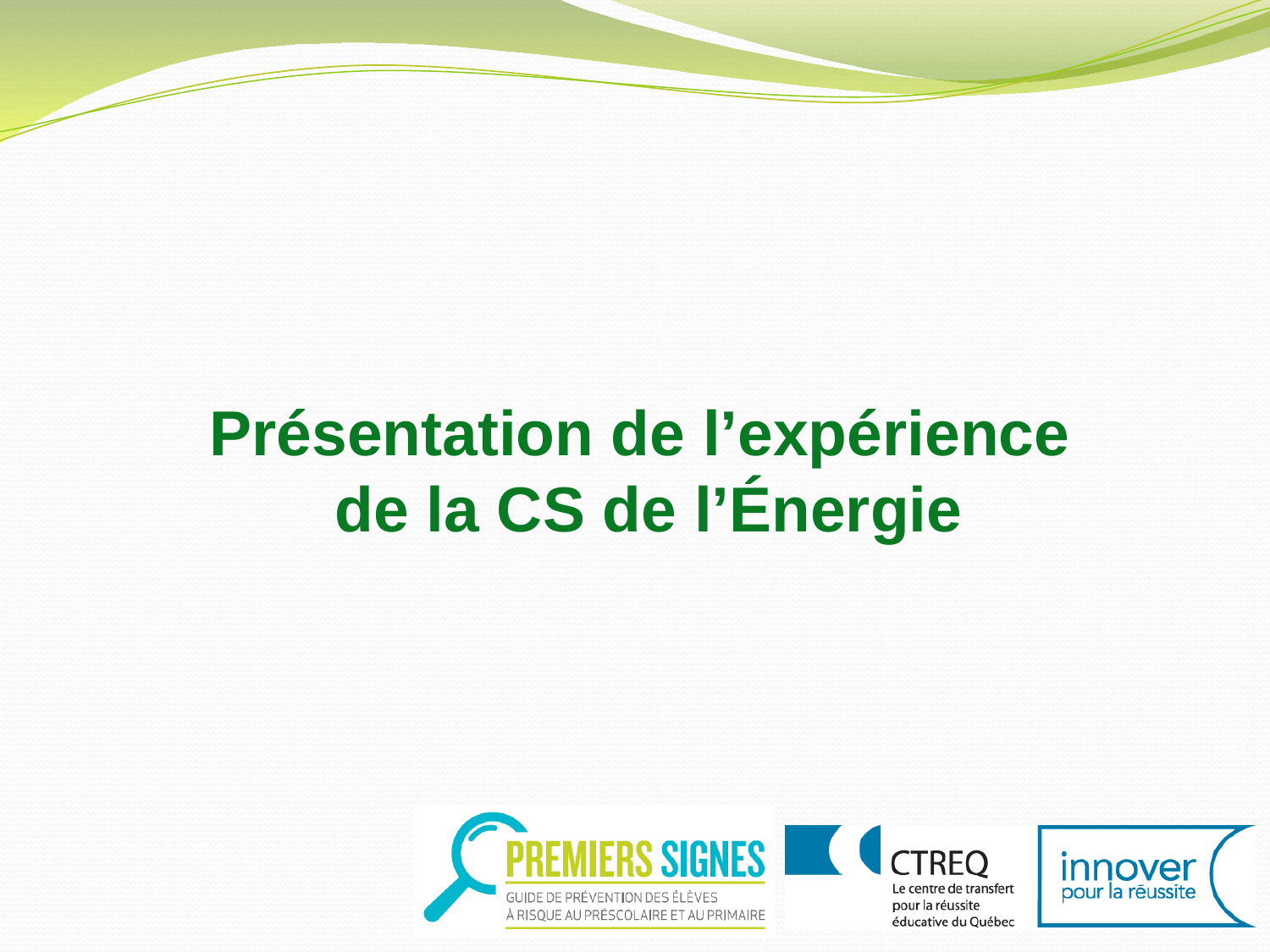

Présentation de l’expérience
de la CS de l’Énergie